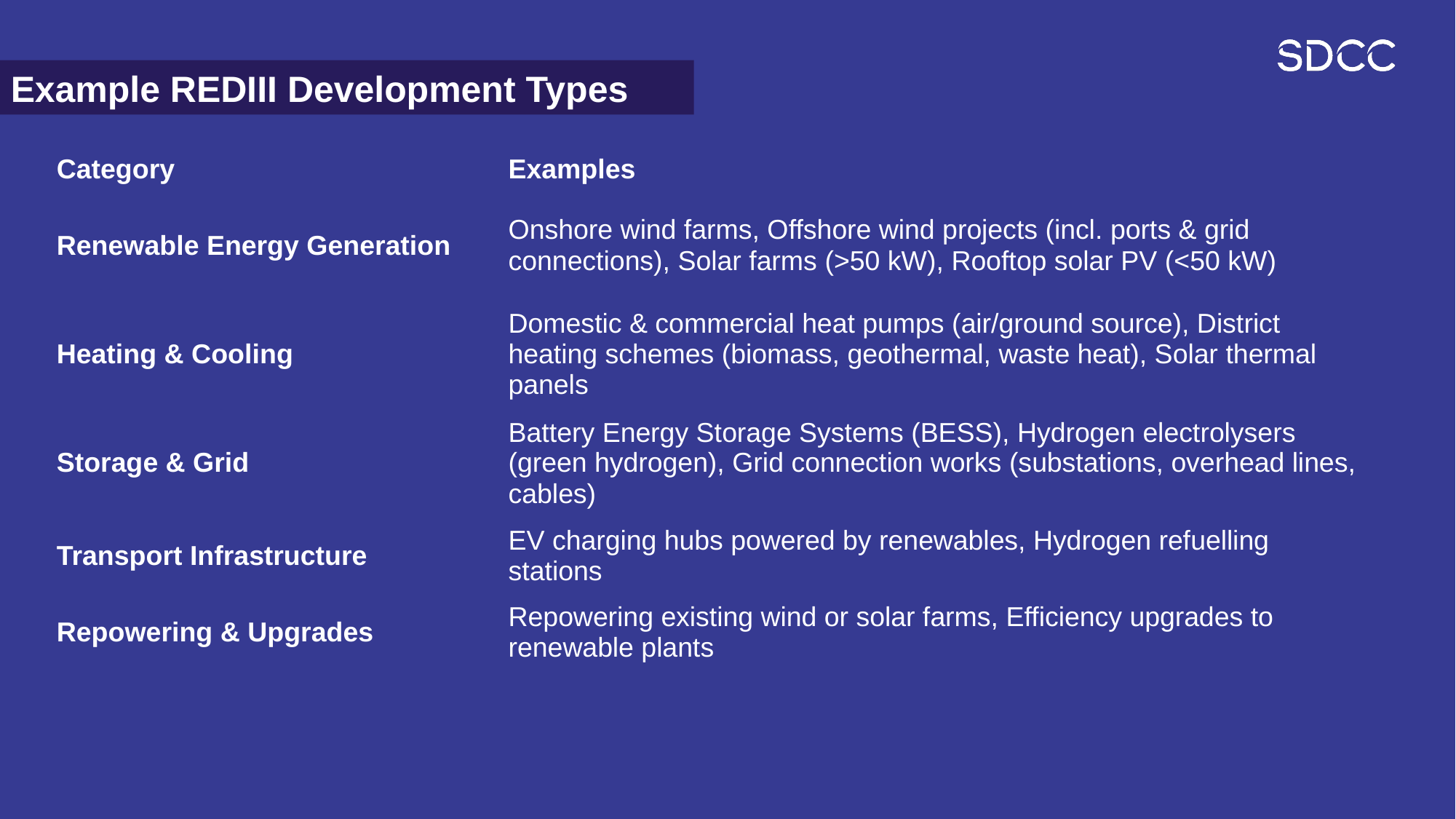

Example REDIII Development Types
| Category | Examples |
| --- | --- |
| Renewable Energy Generation | Onshore wind farms, Offshore wind projects (incl. ports & grid connections), Solar farms (>50 kW), Rooftop solar PV (<50 kW) |
| Heating & Cooling | Domestic & commercial heat pumps (air/ground source), District heating schemes (biomass, geothermal, waste heat), Solar thermal panels |
| Storage & Grid | Battery Energy Storage Systems (BESS), Hydrogen electrolysers (green hydrogen), Grid connection works (substations, overhead lines, cables) |
| Transport Infrastructure | EV charging hubs powered by renewables, Hydrogen refuelling stations |
| Repowering & Upgrades | Repowering existing wind or solar farms, Efficiency upgrades to renewable plants |